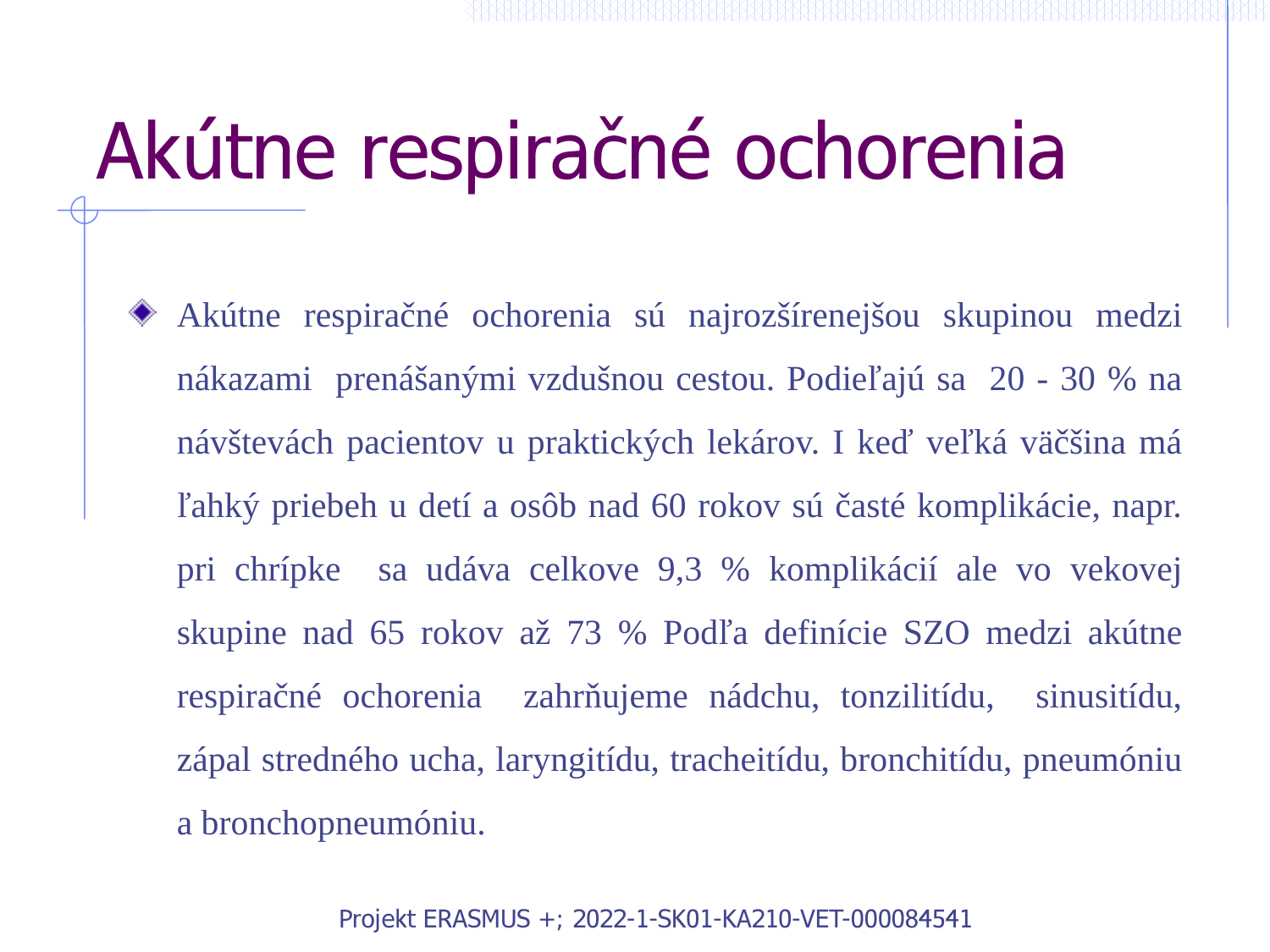

# Akútne respiračné ochorenia
Akútne respiračné ochorenia sú najrozšírenejšou skupinou medzi nákazami  prenášanými vzdušnou cestou. Podieľajú sa  20 - 30 % na návštevách pacientov u praktických lekárov. I keď veľká väčšina má ľahký priebeh u detí a osôb nad 60 rokov sú časté komplikácie, napr. pri chrípke  sa udáva celkove 9,3 % komplikácií ale vo vekovej skupine nad 65 rokov až 73 % Podľa definície SZO medzi akútne respiračné ochorenia  zahrňujeme nádchu, tonzilitídu,  sinusitídu, zápal stredného ucha, laryngitídu, tracheitídu, bronchitídu, pneumóniu a bronchopneumóniu.

Projekt ERASMUS +; 2022-1-SK01-KA210-VET-000084541